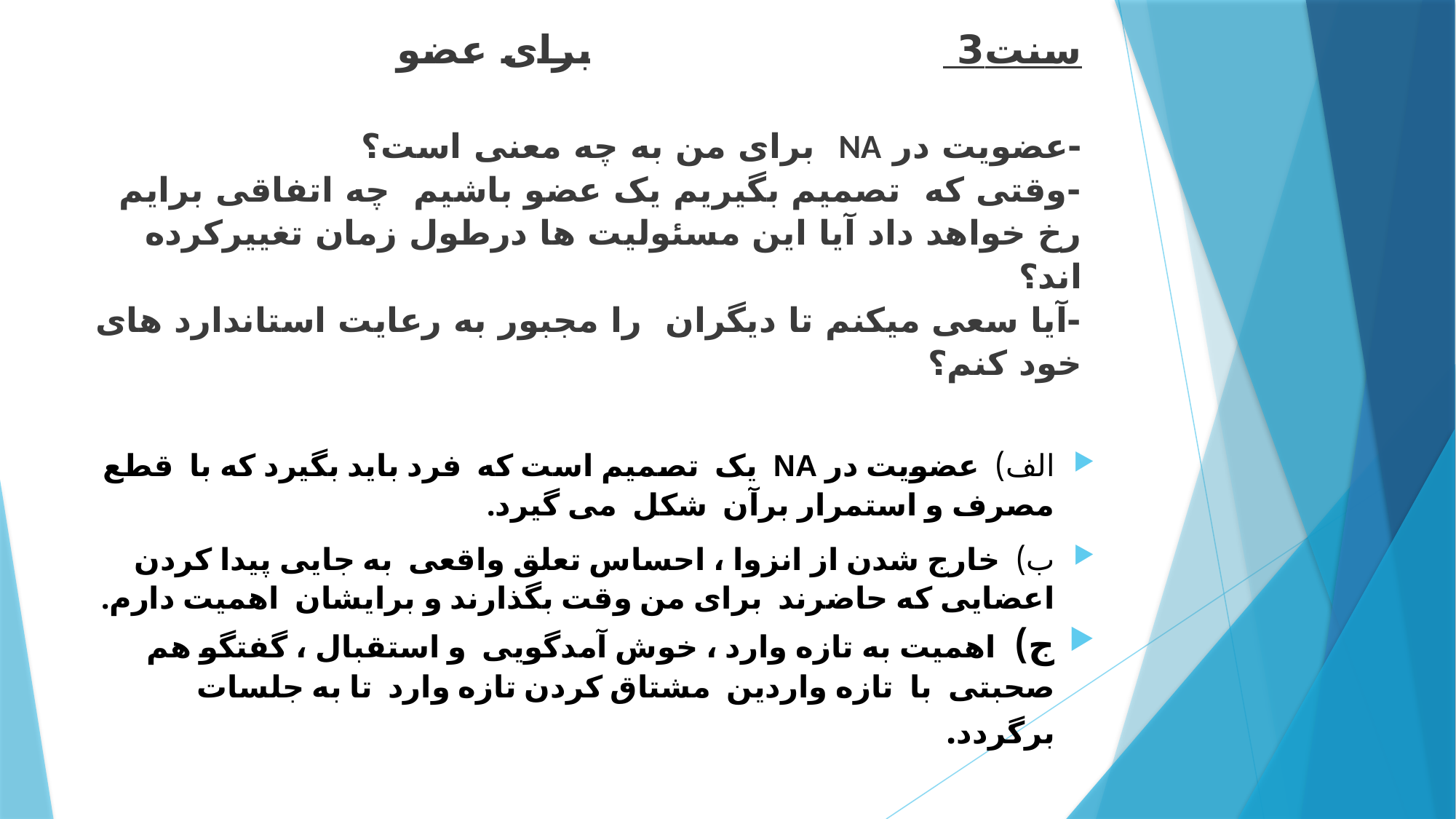

# سنت3                          برای عضو   -عضویت در NA  برای من به چه معنی است؟ -وقتی که  تصمیم بگیریم یک عضو باشیم  چه اتفاقی برایم رخ خواهد داد آیا این مسئولیت ها درطول زمان تغییرکرده اند؟ -آیا سعی میکنم تا دیگران  را مجبور به رعایت استاندارد های خود کنم؟
الف)  عضویت در NA  یک  تصمیم است که  فرد باید بگیرد که با  قطع مصرف و استمرار برآن  شکل  می گیرد.
ب)  خارج شدن از انزوا ، احساس تعلق واقعی  به جایی پیدا کردن اعضایی که حاضرند  برای من وقت بگذارند و برایشان  اهمیت دارم.
ج)  اهمیت به تازه وارد ، خوش آمدگویی  و استقبال ، گفتگو هم صحبتی  با  تازه واردین  مشتاق کردن تازه وارد  تا به جلسات  برگردد.